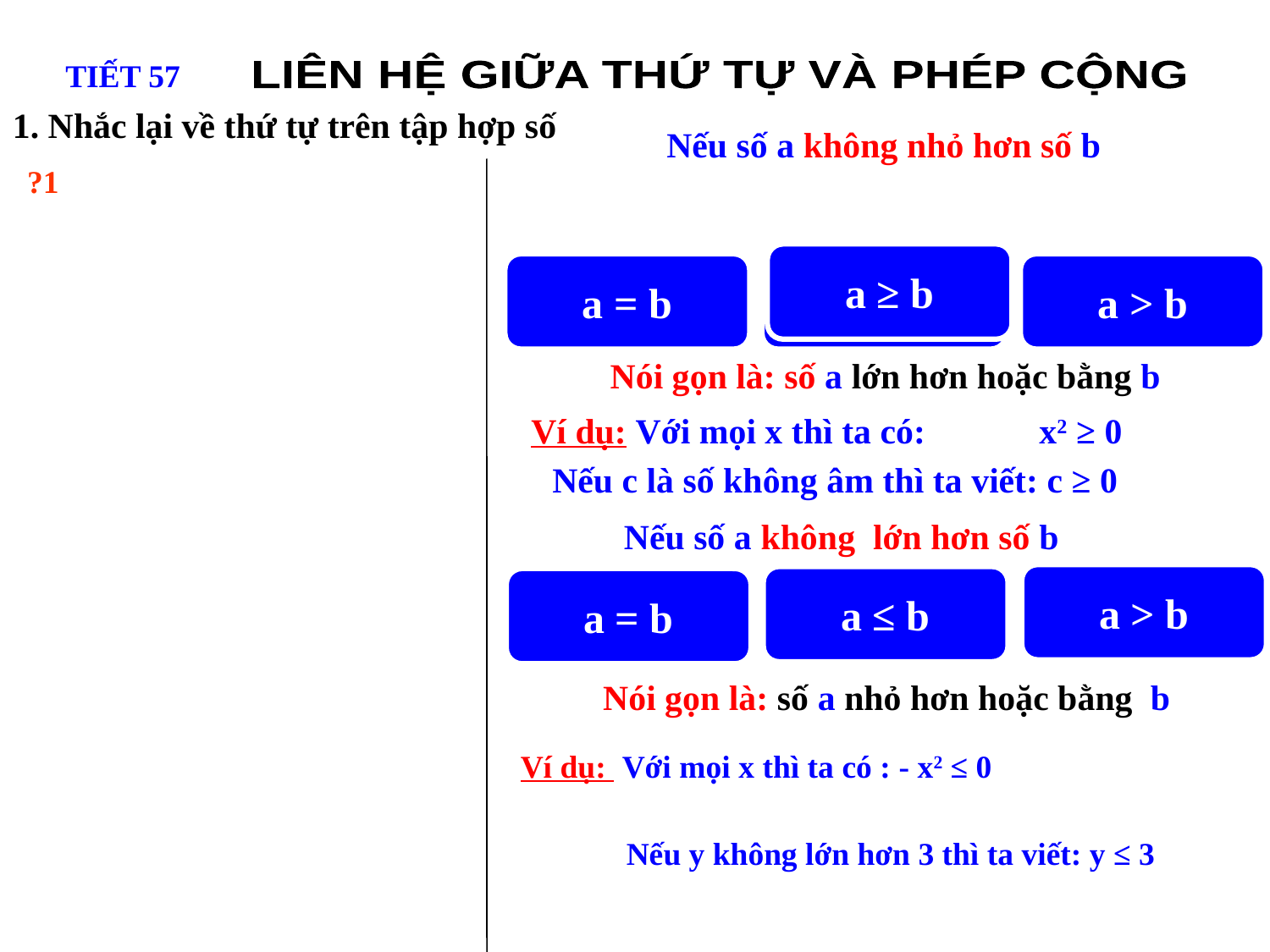

TIẾT 57
LIÊN HỆ GIỮA THỨ TỰ VÀ PHÉP CỘNG
1. Nhắc lại về thứ tự trên tập hợp số
Nếu số a không nhỏ hơn số b
?1

a ≥ b
a = b
a < b
a > b
Nói gọn là: số a lớn hơn hoặc bằng b
Ví dụ: Với mọi x thì ta có: 	x2 ≥ 0
Nếu c là số không âm thì ta viết: c ≥ 0
Nếu số a không  lớn hơn số b
a < b
a > b
a ≤ b
a = b
Nói gọn là: số a nhỏ hơn hoặc bằng  b
Ví dụ:  Với mọi x thì ta có : - x2 ≤ 0
Nếu y không lớn hơn 3 thì ta viết: y ≤ 3